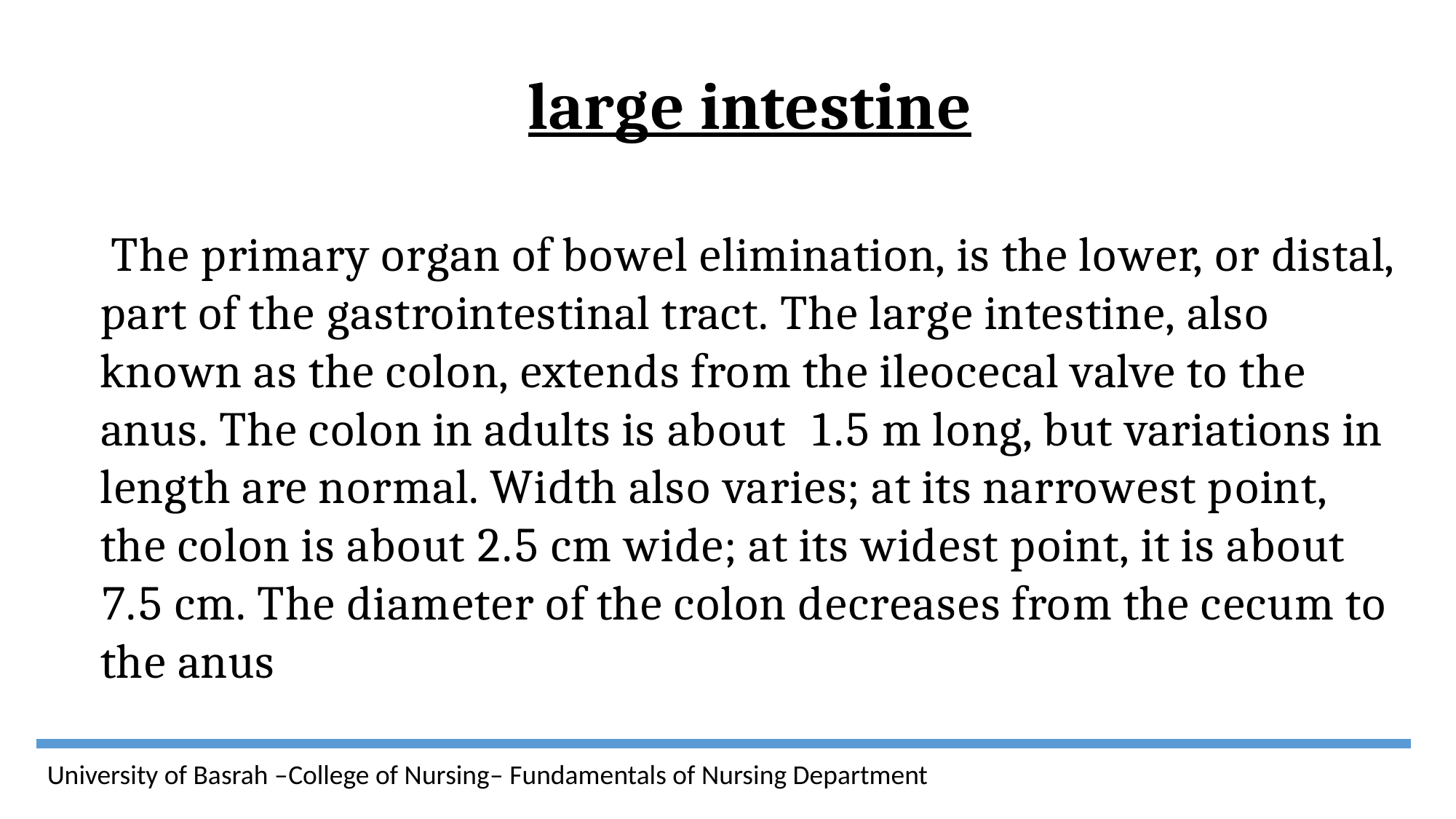

large intestine

 The primary organ of bowel elimination, is the lower, or distal, part of the gastrointestinal tract. The large intestine, also known as the colon, extends from the ileocecal valve to the anus. The colon in adults is about  1.5 m long, but variations in length are normal. Width also varies; at its narrowest point, the colon is about 2.5 cm wide; at its widest point, it is about 7.5 cm. The diameter of the colon decreases from the cecum to the anus

University of Basrah –College of Nursing– Fundamentals of Nursing Department